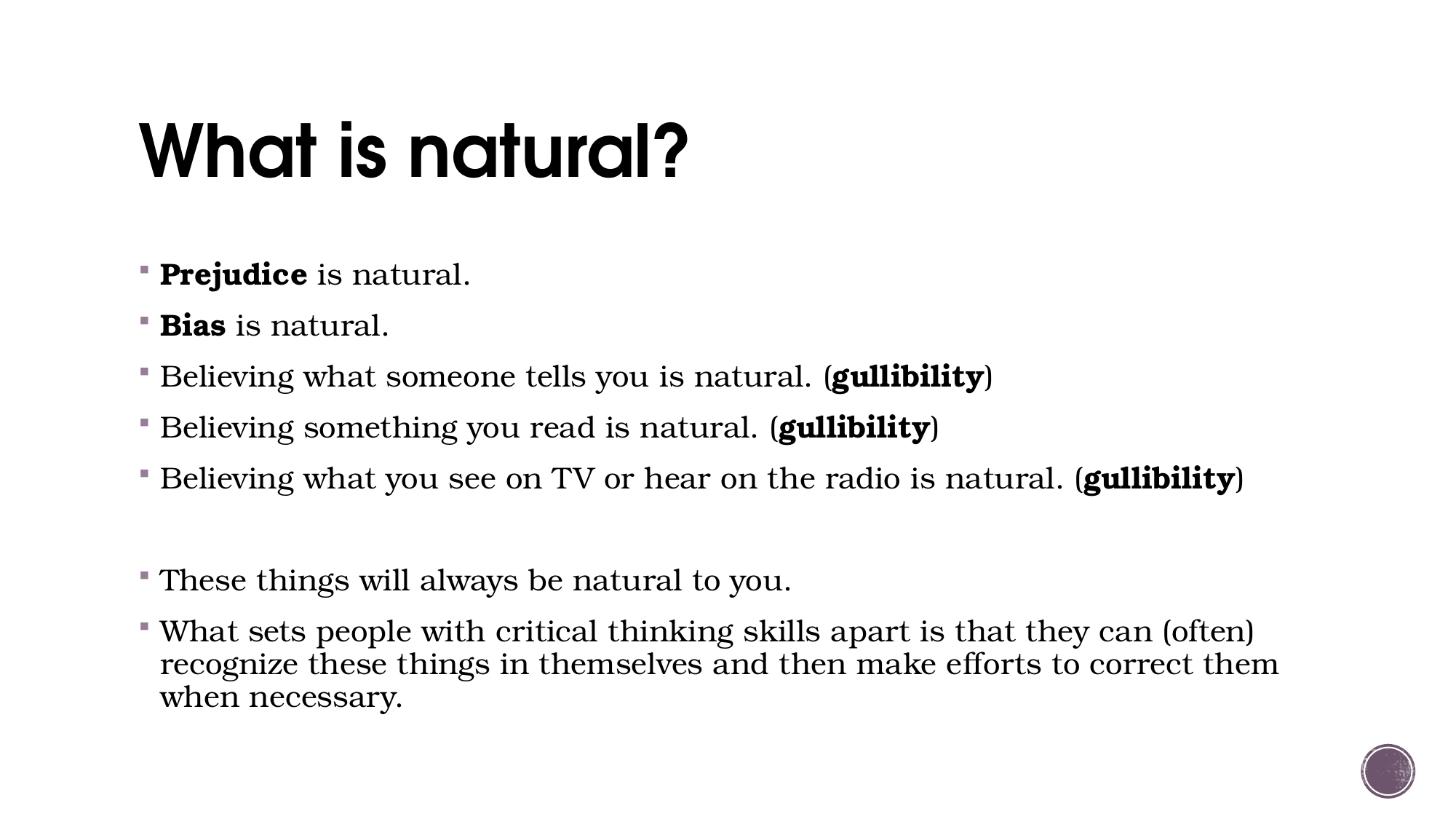

# What is natural?
Prejudice is natural.
Bias is natural.
Believing what someone tells you is natural. (gullibility)
Believing something you read is natural. (gullibility)
Believing what you see on TV or hear on the radio is natural. (gullibility)

These things will always be natural to you.
What sets people with critical thinking skills apart is that they can (often) recognize these things in themselves and then make efforts to correct them when necessary.